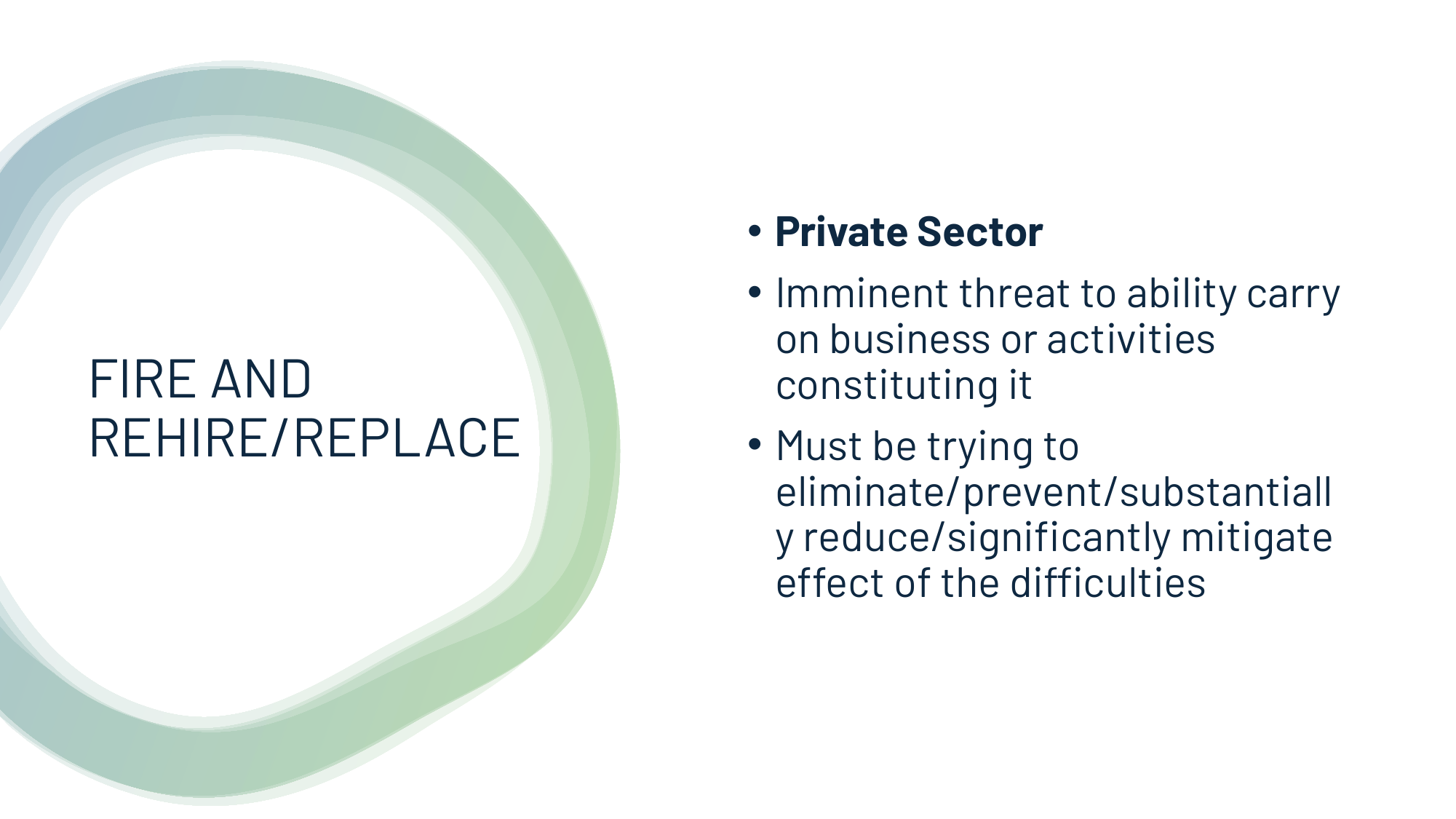

Private Sector
Imminent threat to ability carry on business or activities constituting it
Must be trying to eliminate/prevent/substantially reduce/significantly mitigate effect of the difficulties
# FIRE AND REHIRE/REPLACE